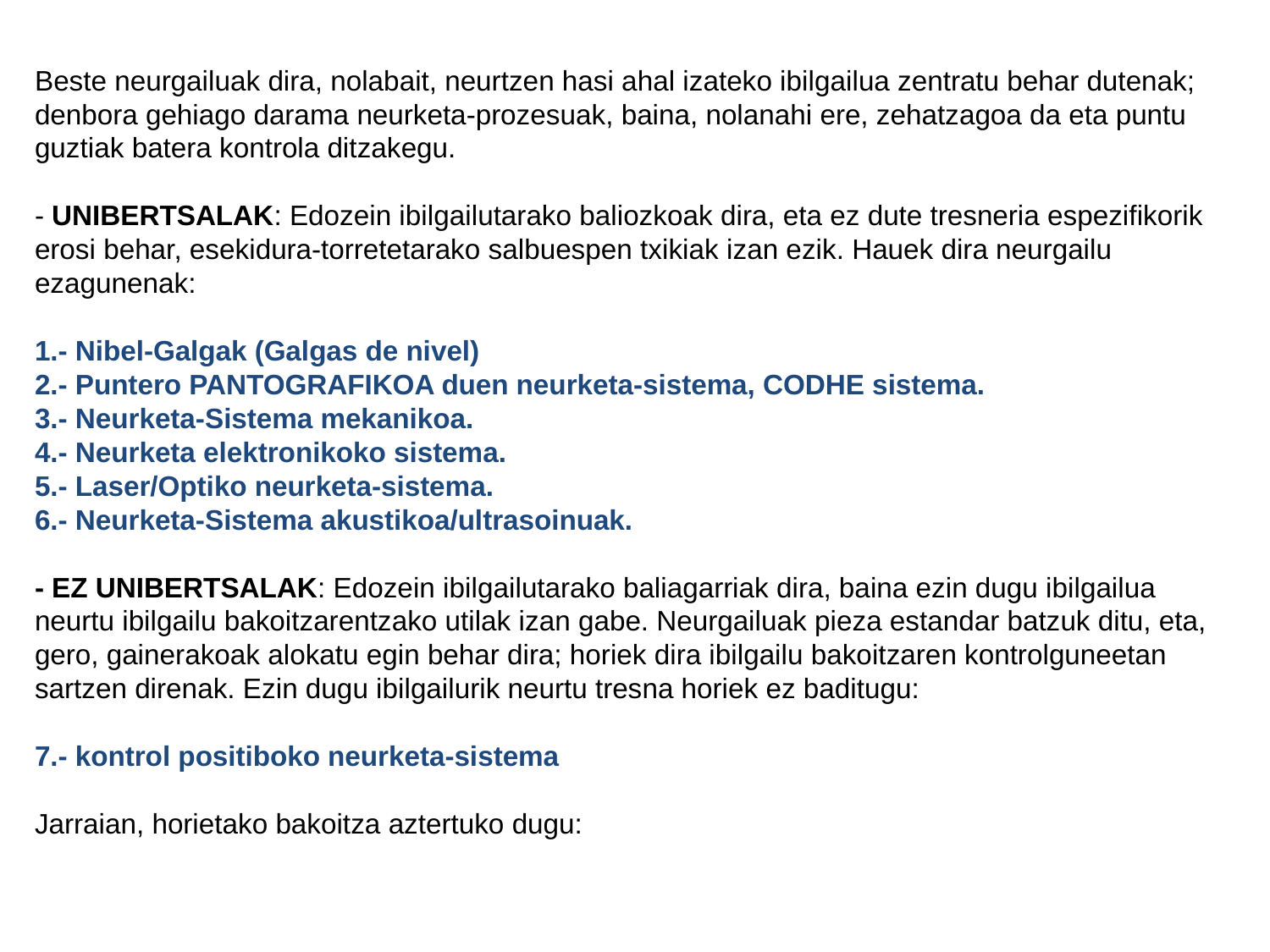

Beste neurgailuak dira, nolabait, neurtzen hasi ahal izateko ibilgailua zentratu behar dutenak; denbora gehiago darama neurketa-prozesuak, baina, nolanahi ere, zehatzagoa da eta puntu guztiak batera kontrola ditzakegu.
- UNIBERTSALAK: Edozein ibilgailutarako baliozkoak dira, eta ez dute tresneria espezifikorik erosi behar, esekidura-torretetarako salbuespen txikiak izan ezik. Hauek dira neurgailu ezagunenak:
1.- Nibel-Galgak (Galgas de nivel)
2.- Puntero PANTOGRAFIKOA duen neurketa-sistema, CODHE sistema.
3.- Neurketa-Sistema mekanikoa.
4.- Neurketa elektronikoko sistema.
5.- Laser/Optiko neurketa-sistema.
6.- Neurketa-Sistema akustikoa/ultrasoinuak.
- EZ UNIBERTSALAK: Edozein ibilgailutarako baliagarriak dira, baina ezin dugu ibilgailua neurtu ibilgailu bakoitzarentzako utilak izan gabe. Neurgailuak pieza estandar batzuk ditu, eta, gero, gainerakoak alokatu egin behar dira; horiek dira ibilgailu bakoitzaren kontrolguneetan sartzen direnak. Ezin dugu ibilgailurik neurtu tresna horiek ez baditugu:
7.- kontrol positiboko neurketa-sistema
Jarraian, horietako bakoitza aztertuko dugu: